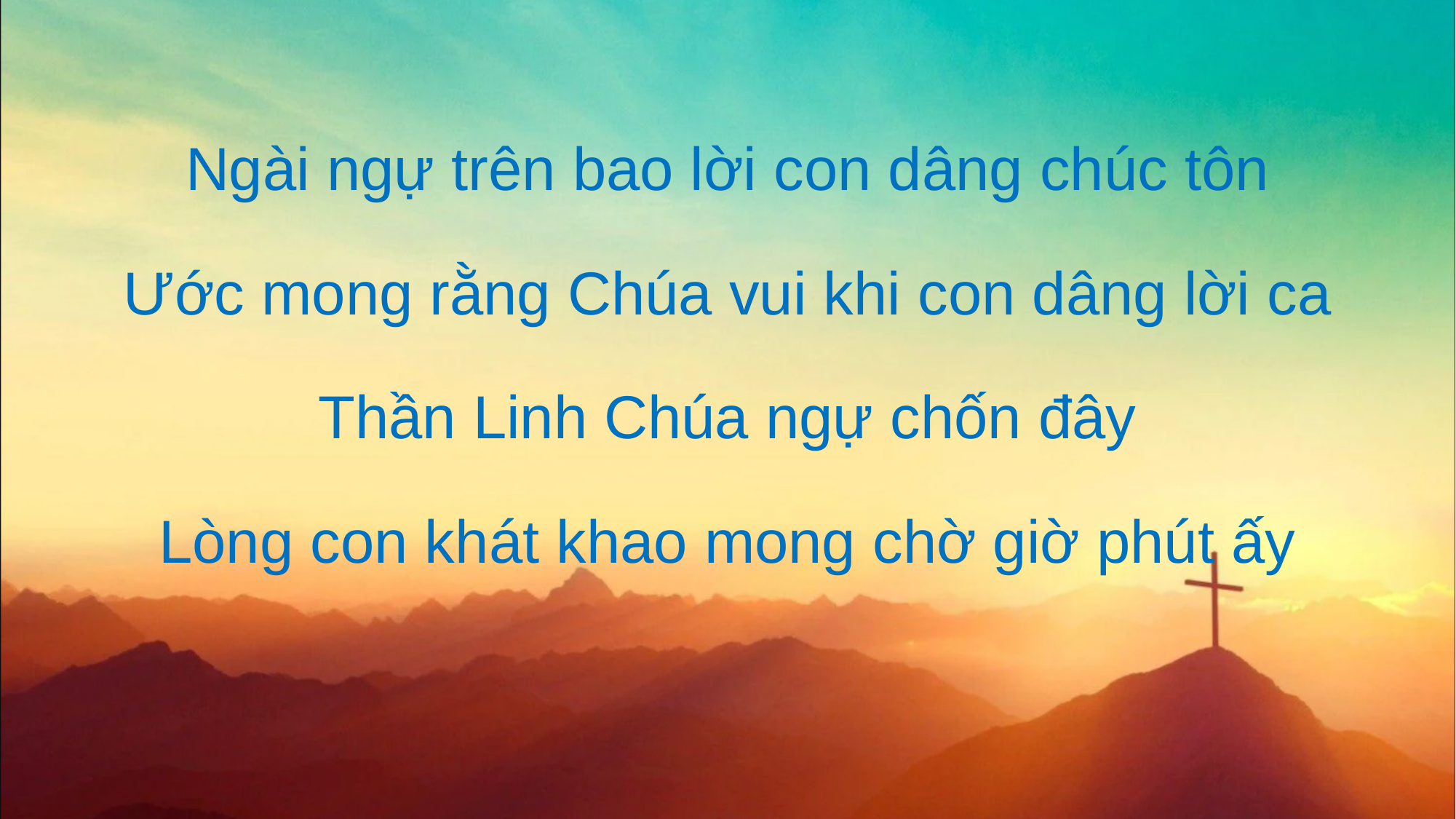

Ngài ngự trên bao lời con dâng chúc tôn
Ước mong rằng Chúa vui khi con dâng lời ca
Thần Linh Chúa ngự chốn đây
Lòng con khát khao mong chờ giờ phút ấy